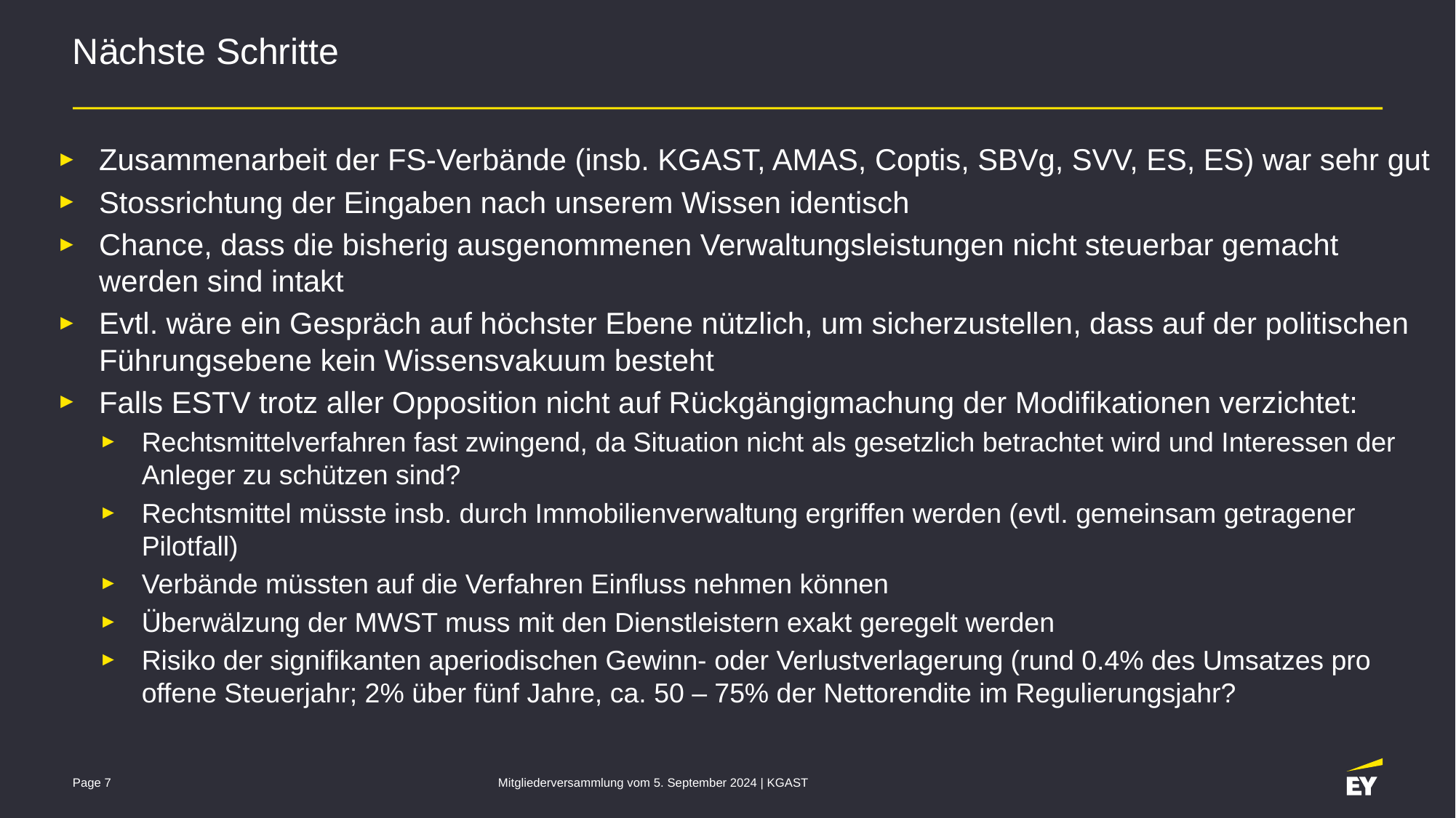

# Nächste Schritte
Zusammenarbeit der FS-Verbände (insb. KGAST, AMAS, Coptis, SBVg, SVV, ES, ES) war sehr gut
Stossrichtung der Eingaben nach unserem Wissen identisch
Chance, dass die bisherig ausgenommenen Verwaltungsleistungen nicht steuerbar gemacht werden sind intakt
Evtl. wäre ein Gespräch auf höchster Ebene nützlich, um sicherzustellen, dass auf der politischen Führungsebene kein Wissensvakuum besteht
Falls ESTV trotz aller Opposition nicht auf Rückgängigmachung der Modifikationen verzichtet:
Rechtsmittelverfahren fast zwingend, da Situation nicht als gesetzlich betrachtet wird und Interessen der Anleger zu schützen sind?
Rechtsmittel müsste insb. durch Immobilienverwaltung ergriffen werden (evtl. gemeinsam getragener Pilotfall)
Verbände müssten auf die Verfahren Einfluss nehmen können
Überwälzung der MWST muss mit den Dienstleistern exakt geregelt werden
Risiko der signifikanten aperiodischen Gewinn- oder Verlustverlagerung (rund 0.4% des Umsatzes pro offene Steuerjahr; 2% über fünf Jahre, ca. 50 – 75% der Nettorendite im Regulierungsjahr?
Mitgliederversammlung vom 5. September 2024 | KGAST
Page 7